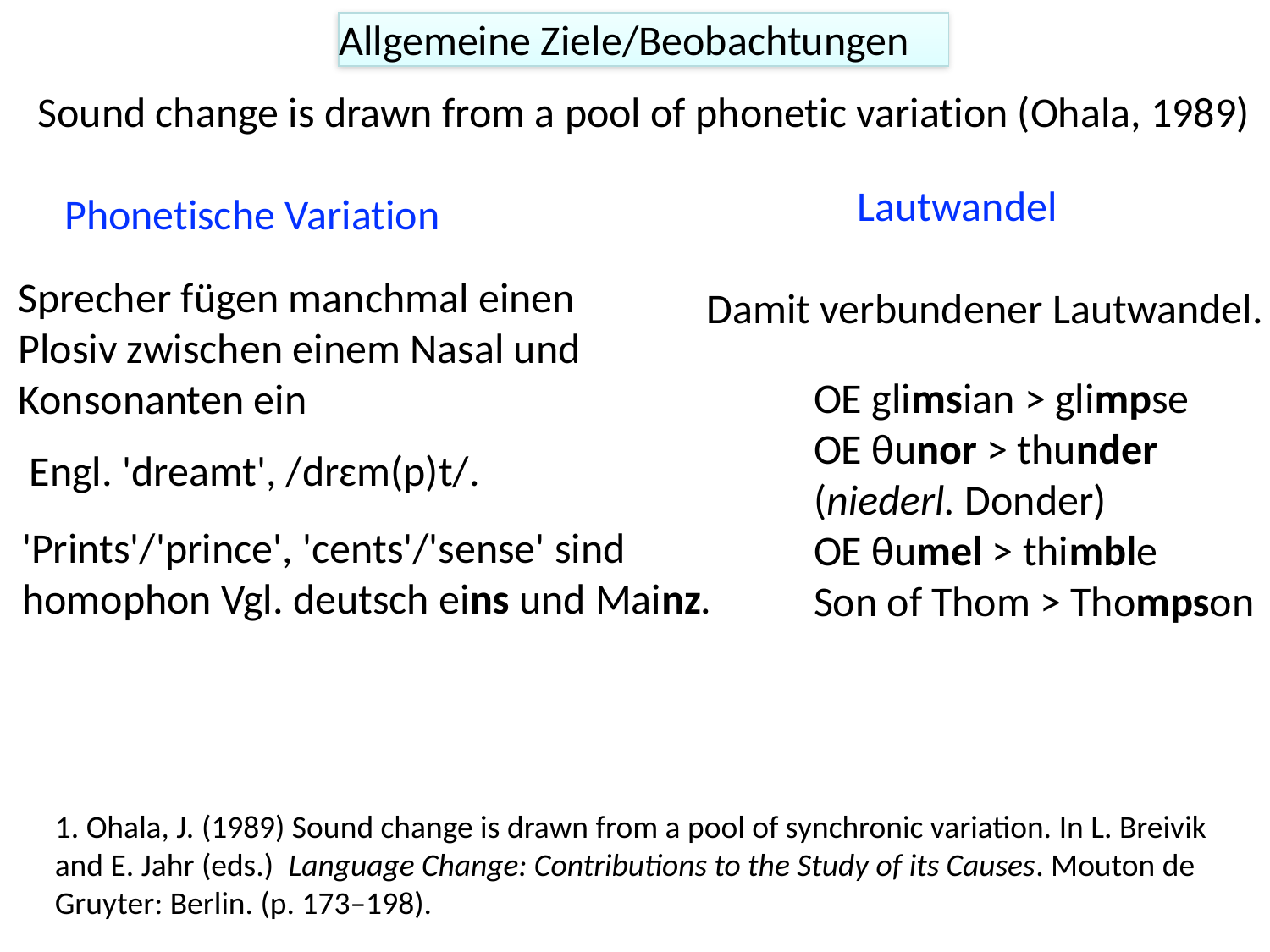

Allgemeine Ziele/Beobachtungen
Sound change is drawn from a pool of phonetic variation (Ohala, 1989)
Lautwandel
Phonetische Variation
Sprecher fügen manchmal einen Plosiv zwischen einem Nasal und Konsonanten ein
Damit verbundener Lautwandel.
OE glimsian > glimpse
OE θunor > thunder
(niederl. Donder)
OE θumel > thimble
Son of Thom > Thompson
Engl. 'dreamt', /drɛm(p)t/.
'Prints'/'prince', 'cents'/'sense' sind homophon Vgl. deutsch eins und Mainz.
1. Ohala, J. (1989) Sound change is drawn from a pool of synchronic variation. In L. Breivik and E. Jahr (eds.)  Language Change: Contributions to the Study of its Causes. Mouton de Gruyter: Berlin. (p. 173–198).